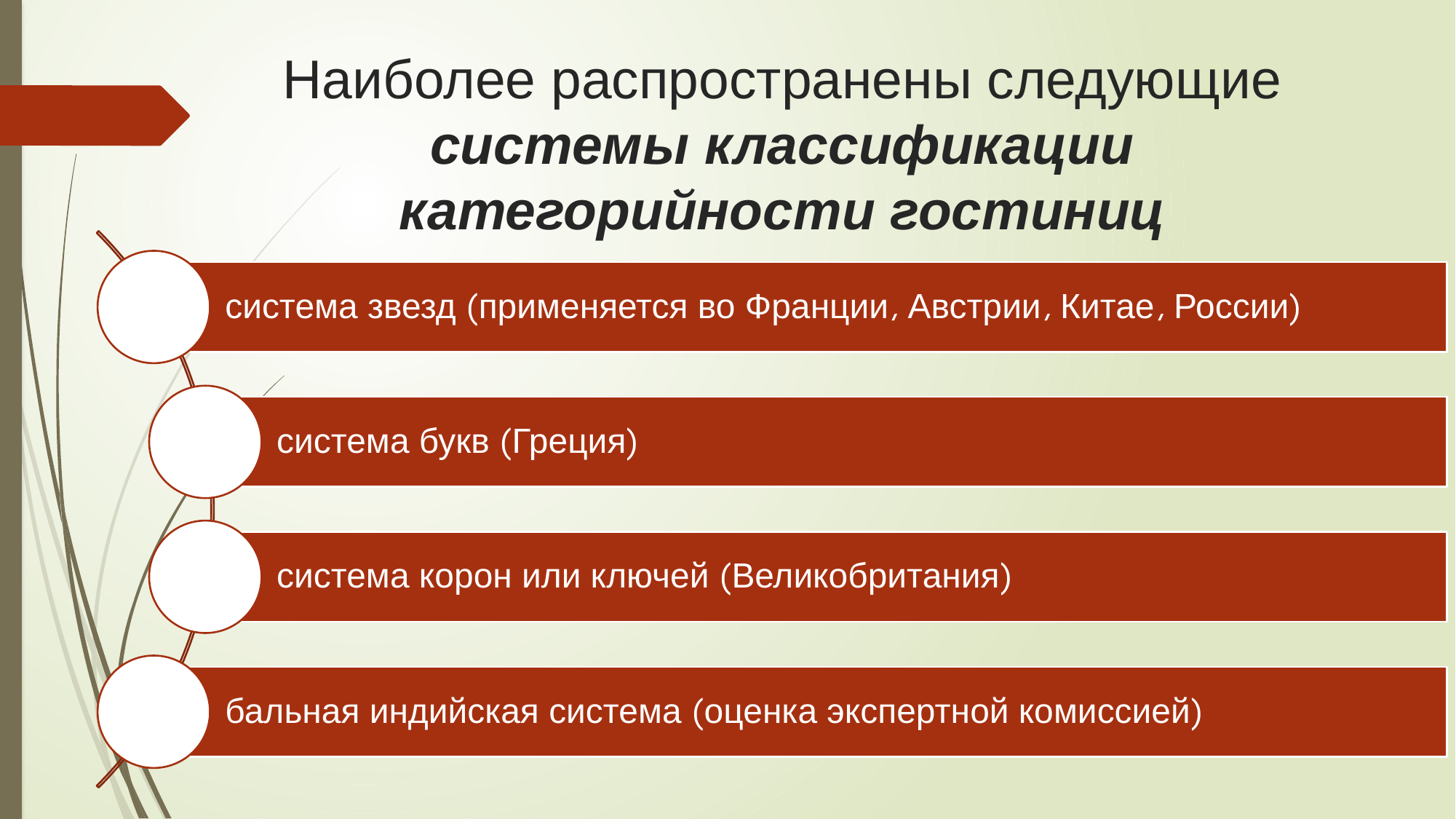

# Наиболее распространены следующие системы классификации категорийности гостиниц
система звезд (применяется во Франции, Австрии, Китае, России)
система букв (Греция)
система корон или ключей (Великобритания)
бальная индийская система (оценка экспертной комиссией)